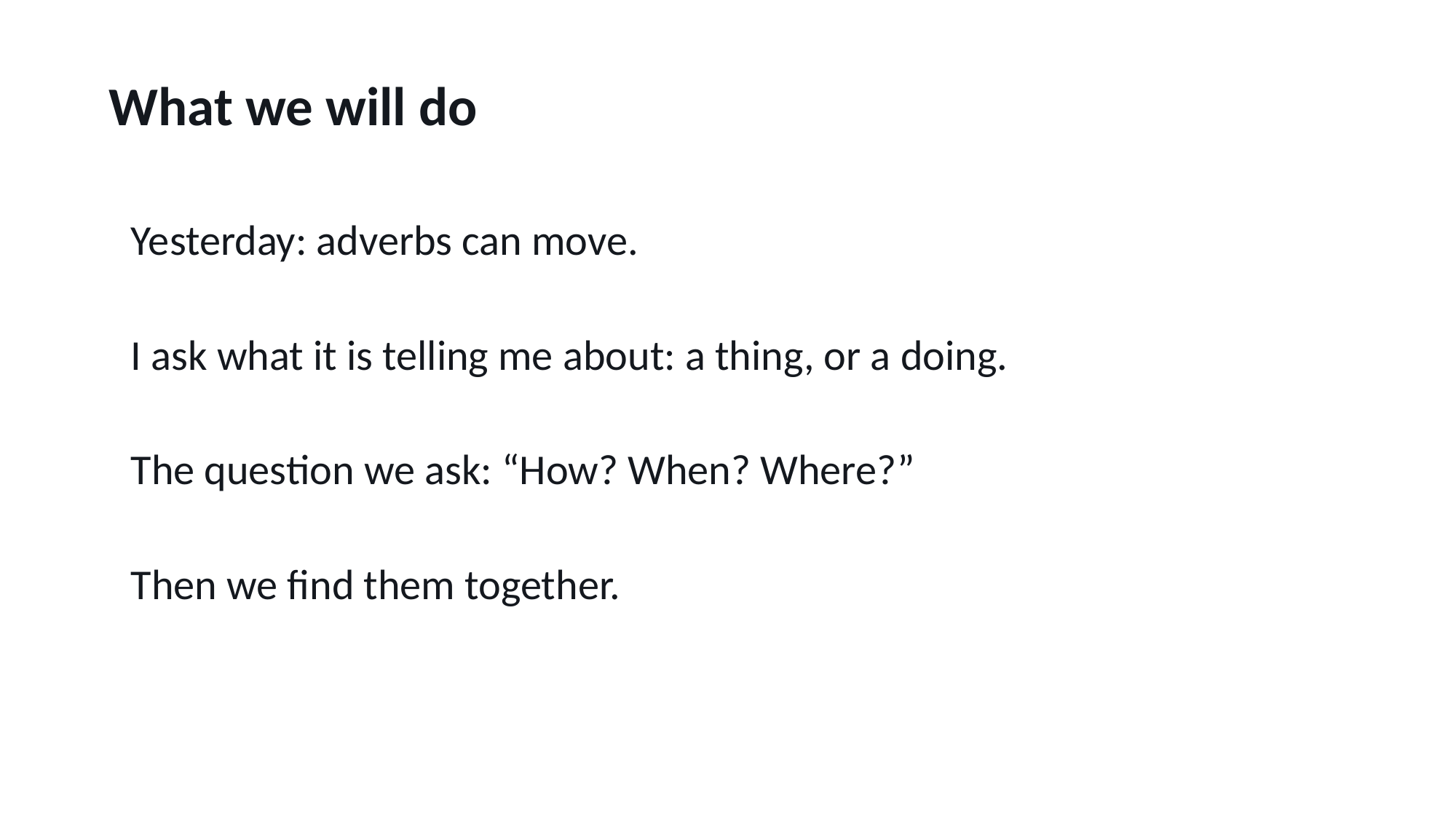

What we will do
Yesterday: adverbs can move.
I ask what it is telling me about: a thing, or a doing.
The question we ask: “How? When? Where?”
Then we find them together.